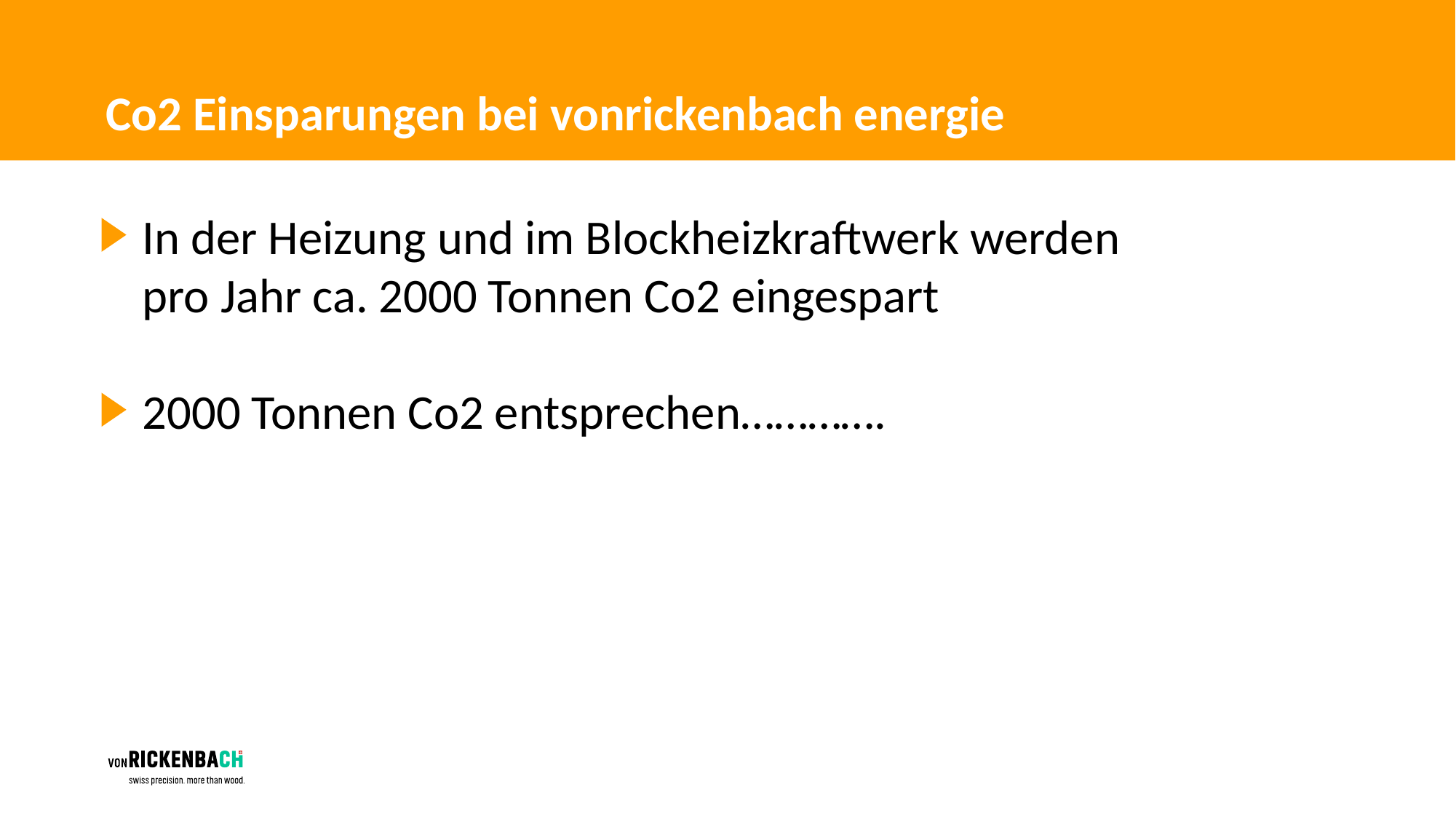

Co2 Einsparungen bei vonrickenbach energie
In der Heizung und im Blockheizkraftwerk werden pro Jahr ca. 2000 Tonnen Co2 eingespart

2000 Tonnen Co2 entsprechen………….